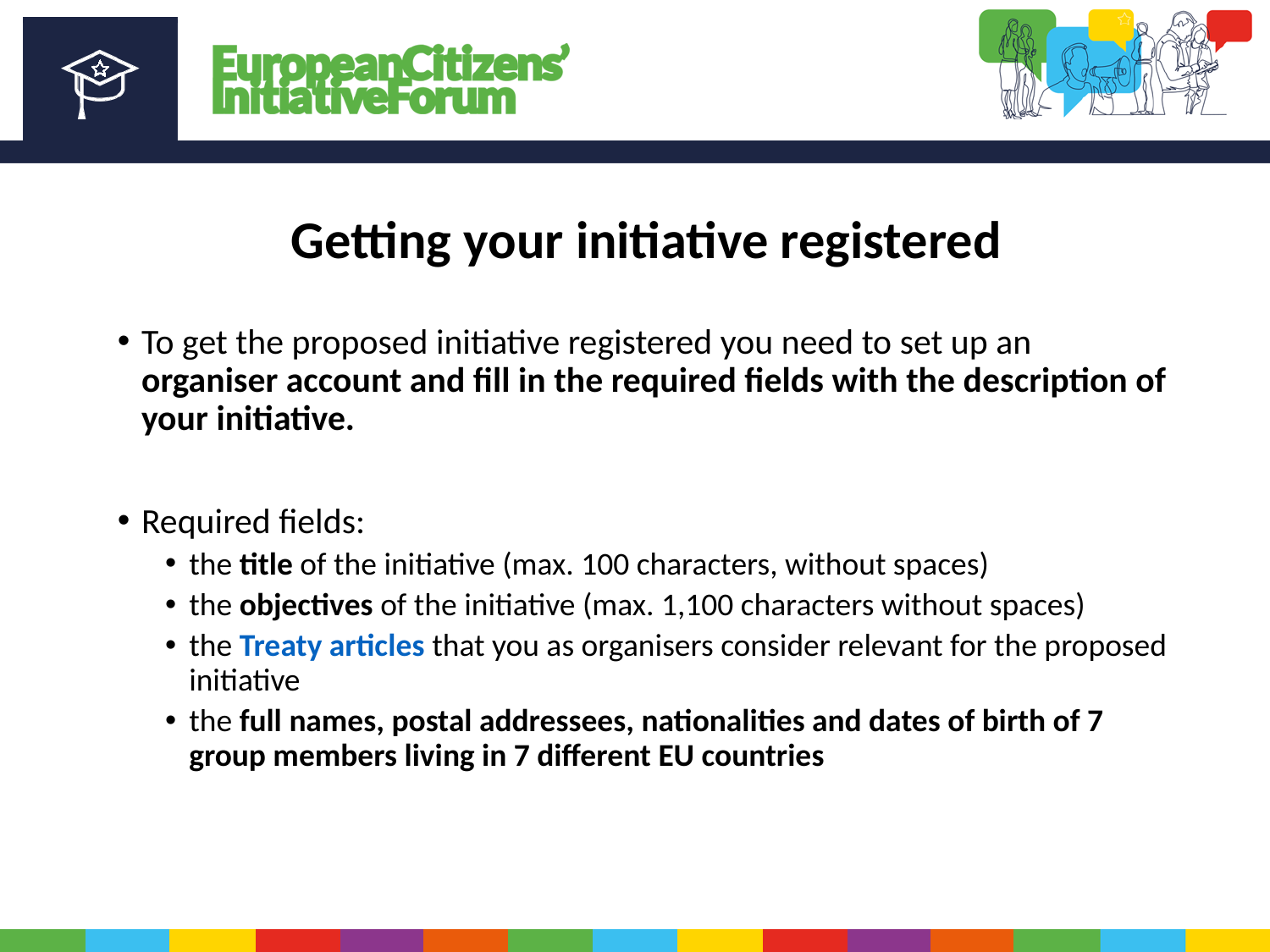

Getting your initiative registered
To get the proposed initiative registered you need to set up an organiser account and fill in the required fields with the description of your initiative.

Required fields:
the title of the initiative (max. 100 characters, without spaces)
the objectives of the initiative (max. 1,100 characters without spaces)
the Treaty articles that you as organisers consider relevant for the proposed initiative
the full names, postal addressees, nationalities and dates of birth of 7 group members living in 7 different EU countries